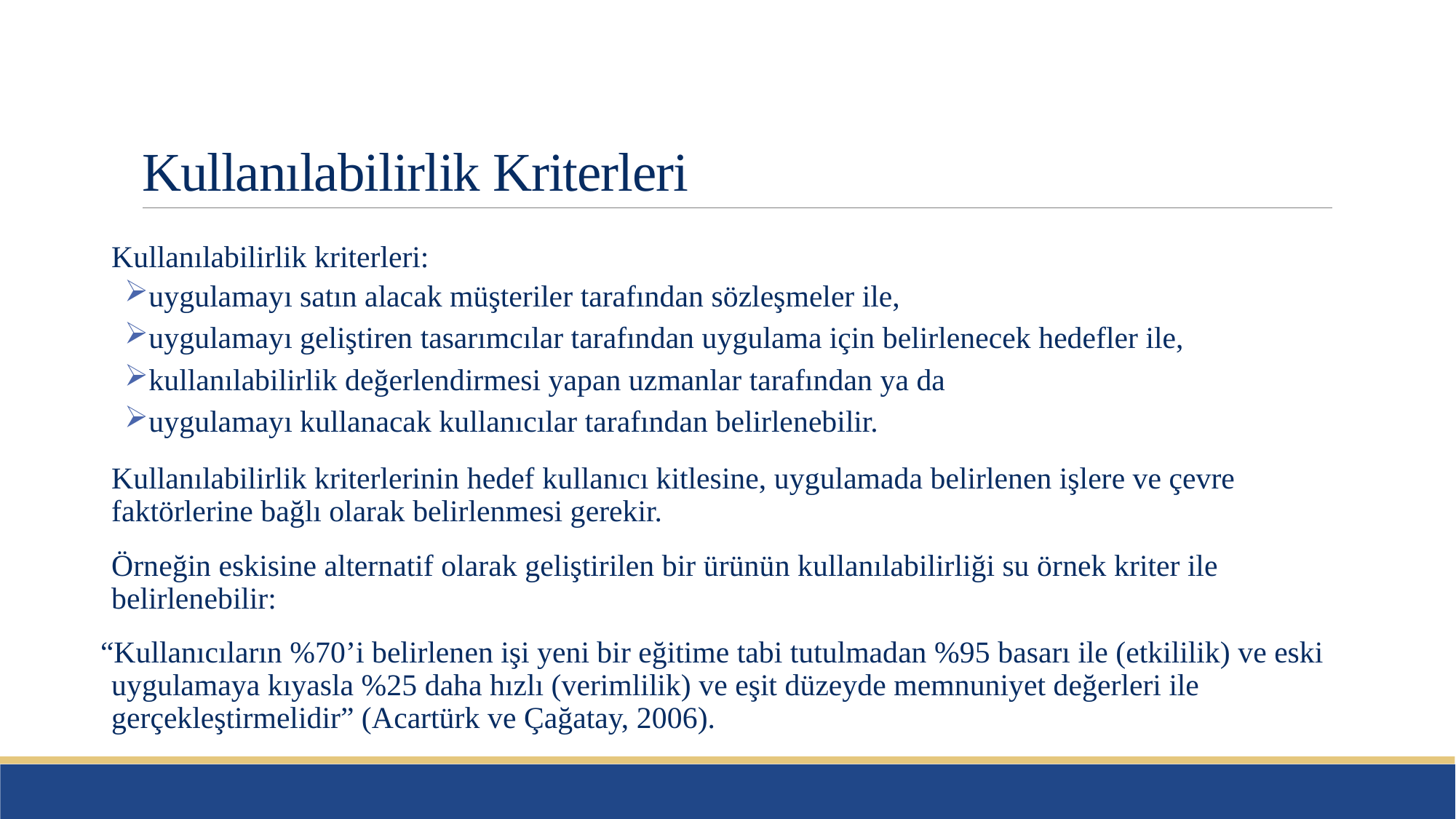

# Kullanılabilirlik Kriterleri
Kullanılabilirlik kriterleri:
uygulamayı satın alacak müşteriler tarafından sözleşmeler ile,
uygulamayı geliştiren tasarımcılar tarafından uygulama için belirlenecek hedefler ile,
kullanılabilirlik değerlendirmesi yapan uzmanlar tarafından ya da
uygulamayı kullanacak kullanıcılar tarafından belirlenebilir.
Kullanılabilirlik kriterlerinin hedef kullanıcı kitlesine, uygulamada belirlenen işlere ve çevre faktörlerine bağlı olarak belirlenmesi gerekir.
Örneğin eskisine alternatif olarak geliştirilen bir ürünün kullanılabilirliği su örnek kriter ile belirlenebilir:
“Kullanıcıların %70’i belirlenen işi yeni bir eğitime tabi tutulmadan %95 basarı ile (etkililik) ve eski uygulamaya kıyasla %25 daha hızlı (verimlilik) ve eşit düzeyde memnuniyet değerleri ile  gerçekleştirmelidir” (Acartürk ve Çağatay, 2006).